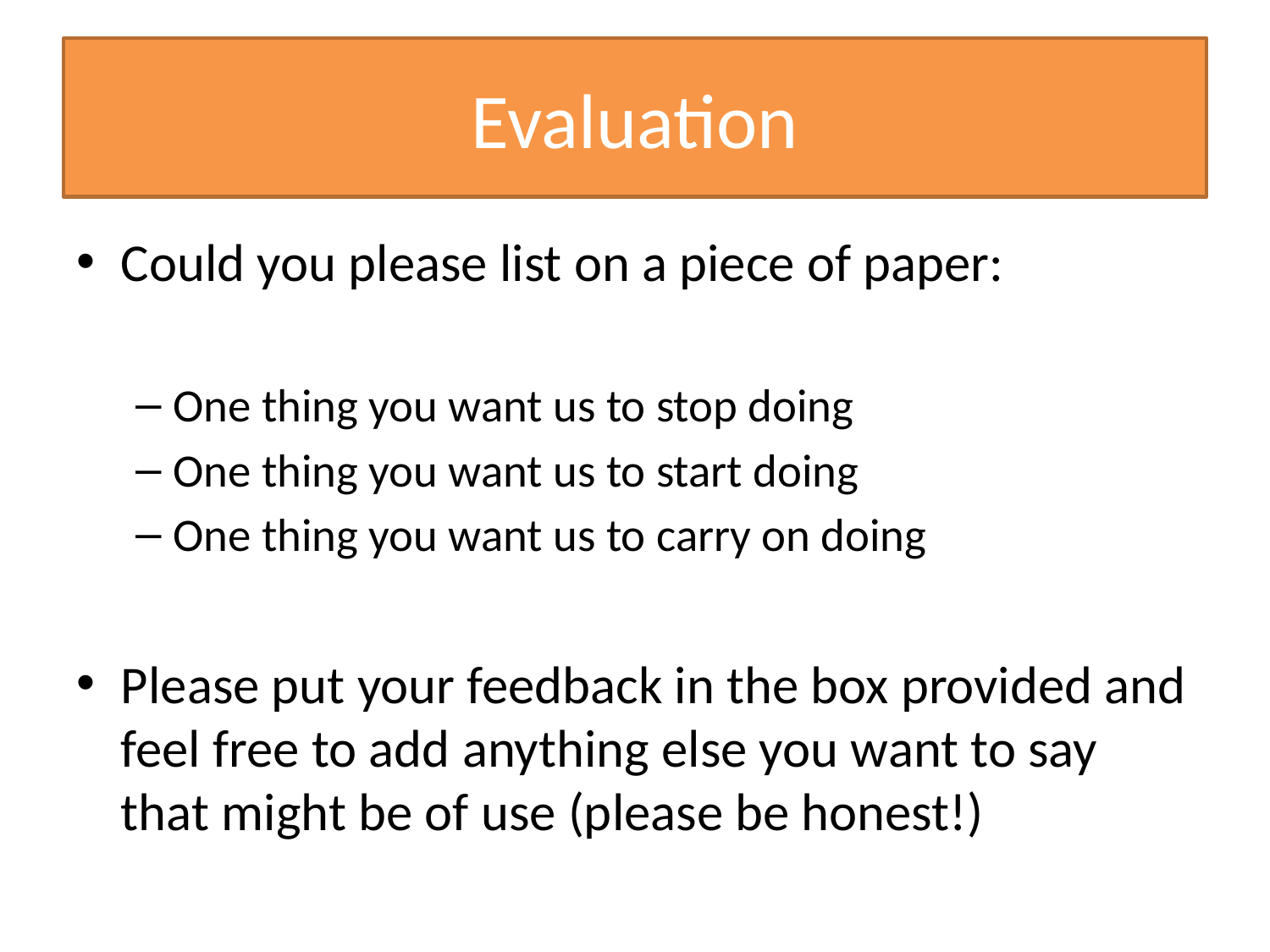

# Evaluation
Could you please list on a piece of paper:

One thing you want us to stop doing
One thing you want us to start doing
One thing you want us to carry on doing

Please put your feedback in the box provided and feel free to add anything else you want to say that might be of use (please be honest!)